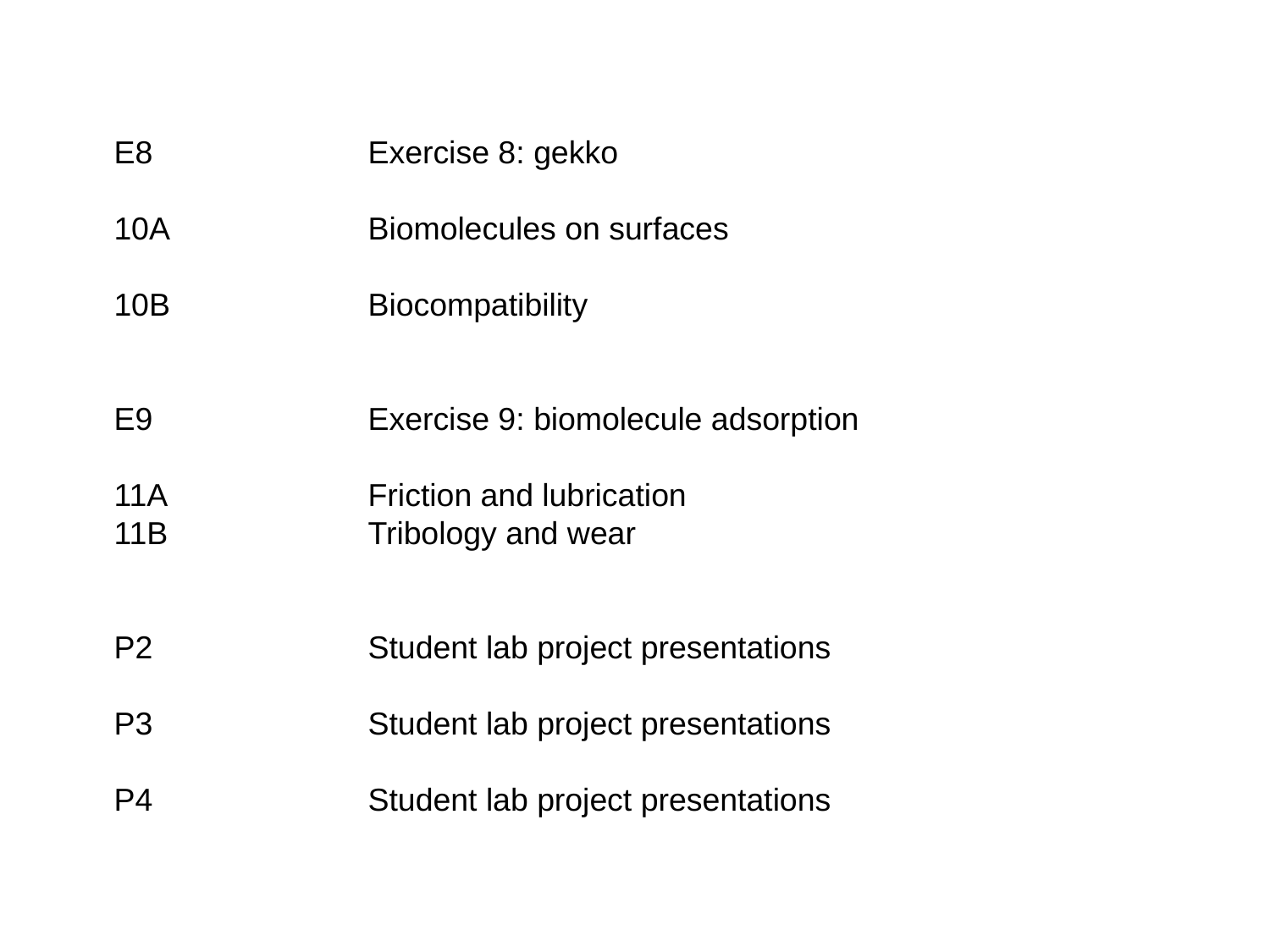

E8		Exercise 8: gekko
10A		Biomolecules on surfaces
10B		Biocompatibility

E9		Exercise 9: biomolecule adsorption
11A		Friction and lubrication
11B		Tribology and wear

P2		Student lab project presentations
P3		Student lab project presentations
P4		Student lab project presentations